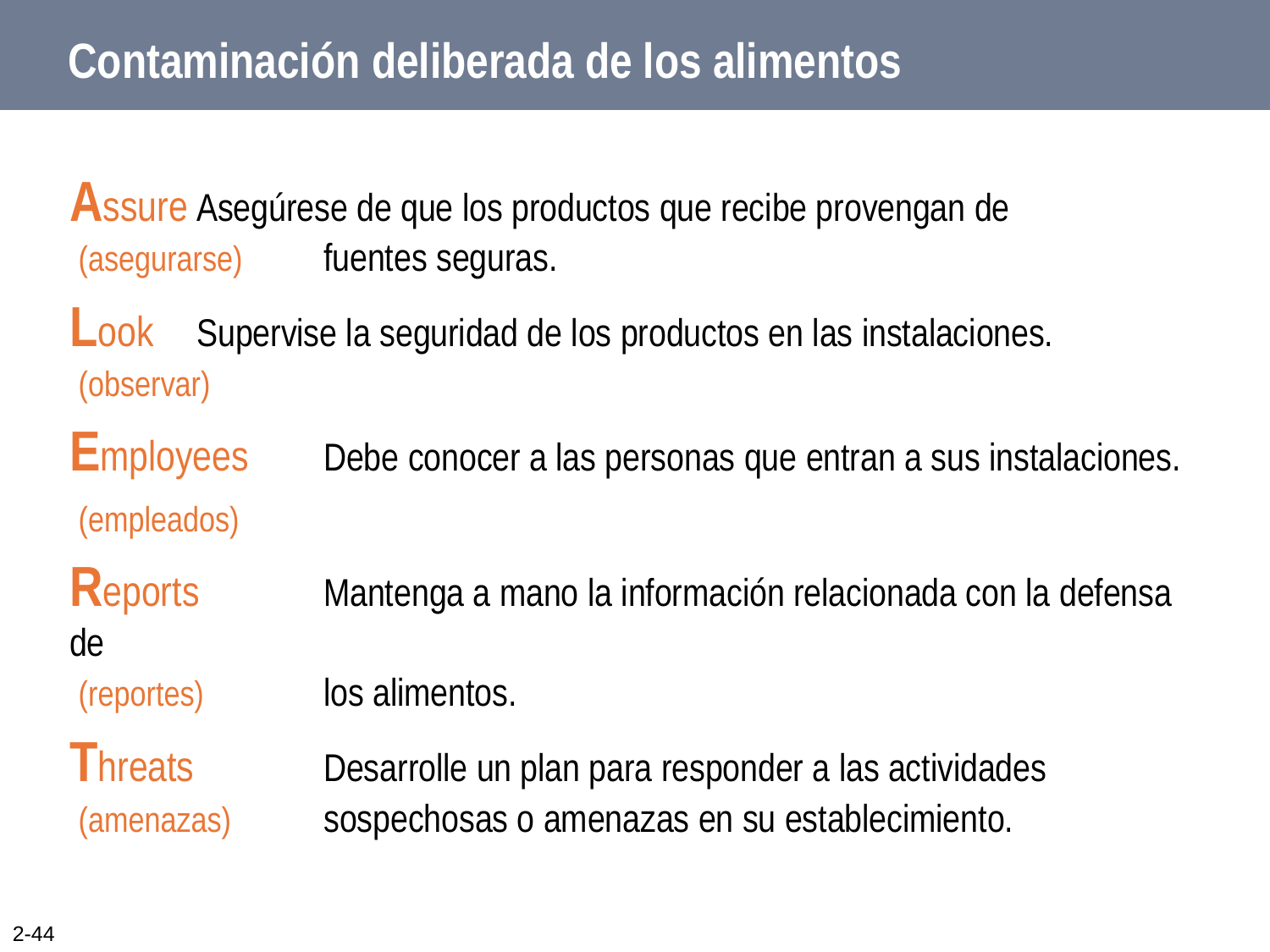

# Contaminación deliberada de los alimentos
Assure	Asegúrese de que los productos que recibe provengan de
 (asegurarse)	fuentes seguras.
Look	Supervise la seguridad de los productos en las instalaciones.
 (observar)
Employees	Debe conocer a las personas que entran a sus instalaciones.
 (empleados)
Reports 	Mantenga a mano la información relacionada con la defensa de
 (reportes)	los alimentos.
Threats 	Desarrolle un plan para responder a las actividades
 (amenazas) 	sospechosas o amenazas en su establecimiento.
2-44